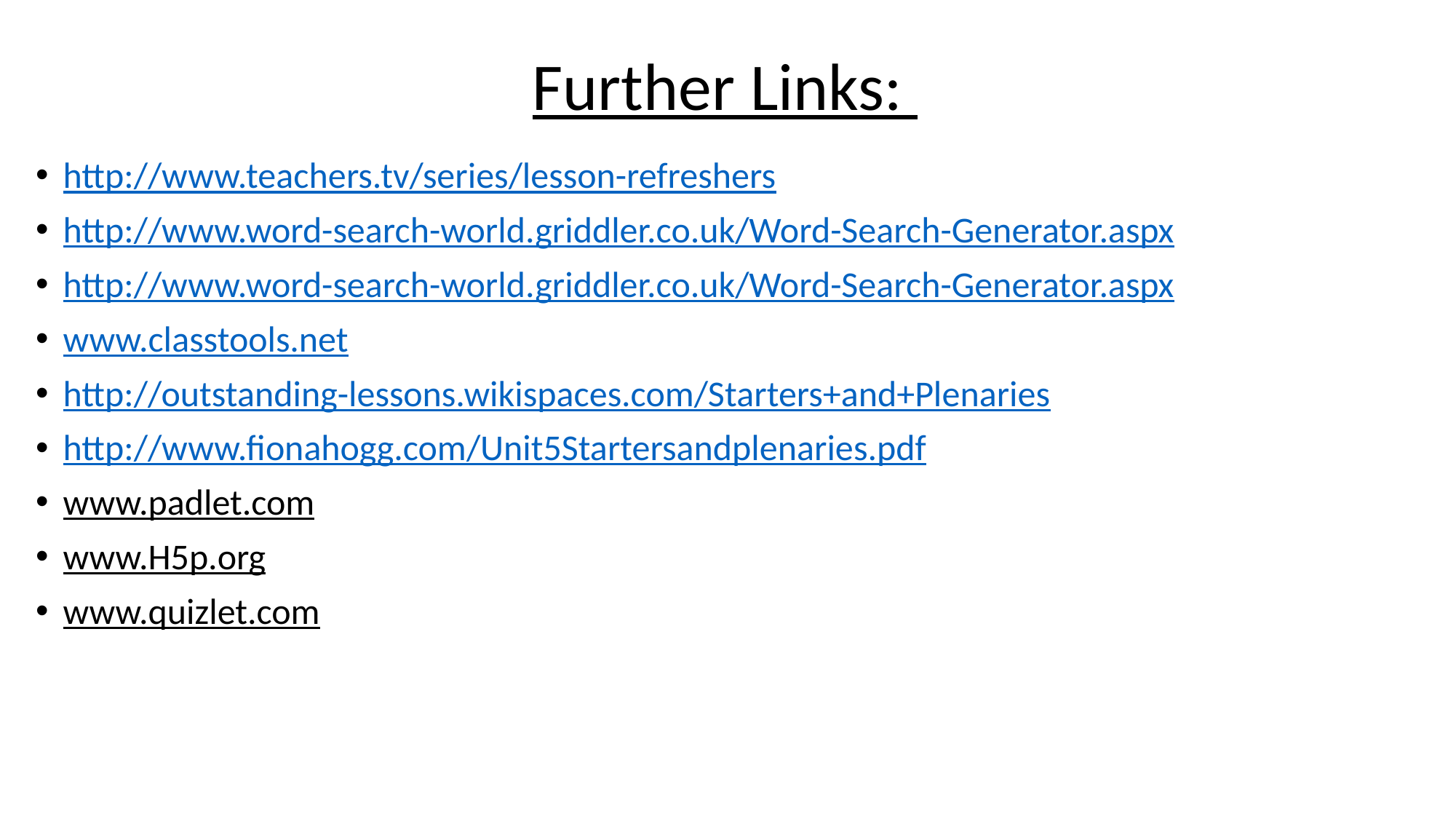

# Further Links:
http://www.teachers.tv/series/lesson-refreshers
http://www.word-search-world.griddler.co.uk/Word-Search-Generator.aspx
http://www.word-search-world.griddler.co.uk/Word-Search-Generator.aspx
www.classtools.net
http://outstanding-lessons.wikispaces.com/Starters+and+Plenaries
http://www.fionahogg.com/Unit5Startersandplenaries.pdf
www.padlet.com
www.H5p.org
www.quizlet.com